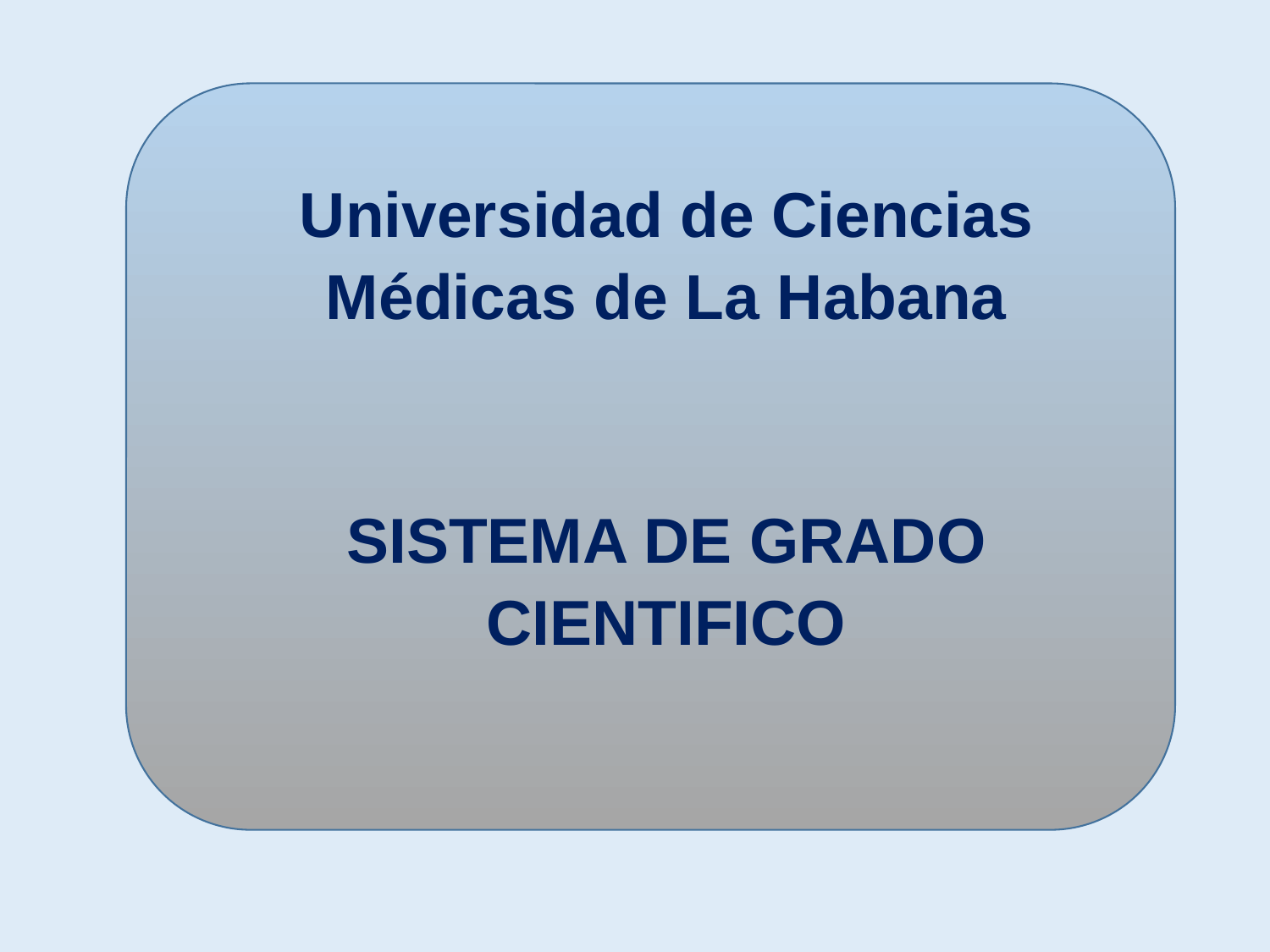

Universidad de Ciencias Médicas de La Habana

SISTEMA DE GRADO CIENTIFICO